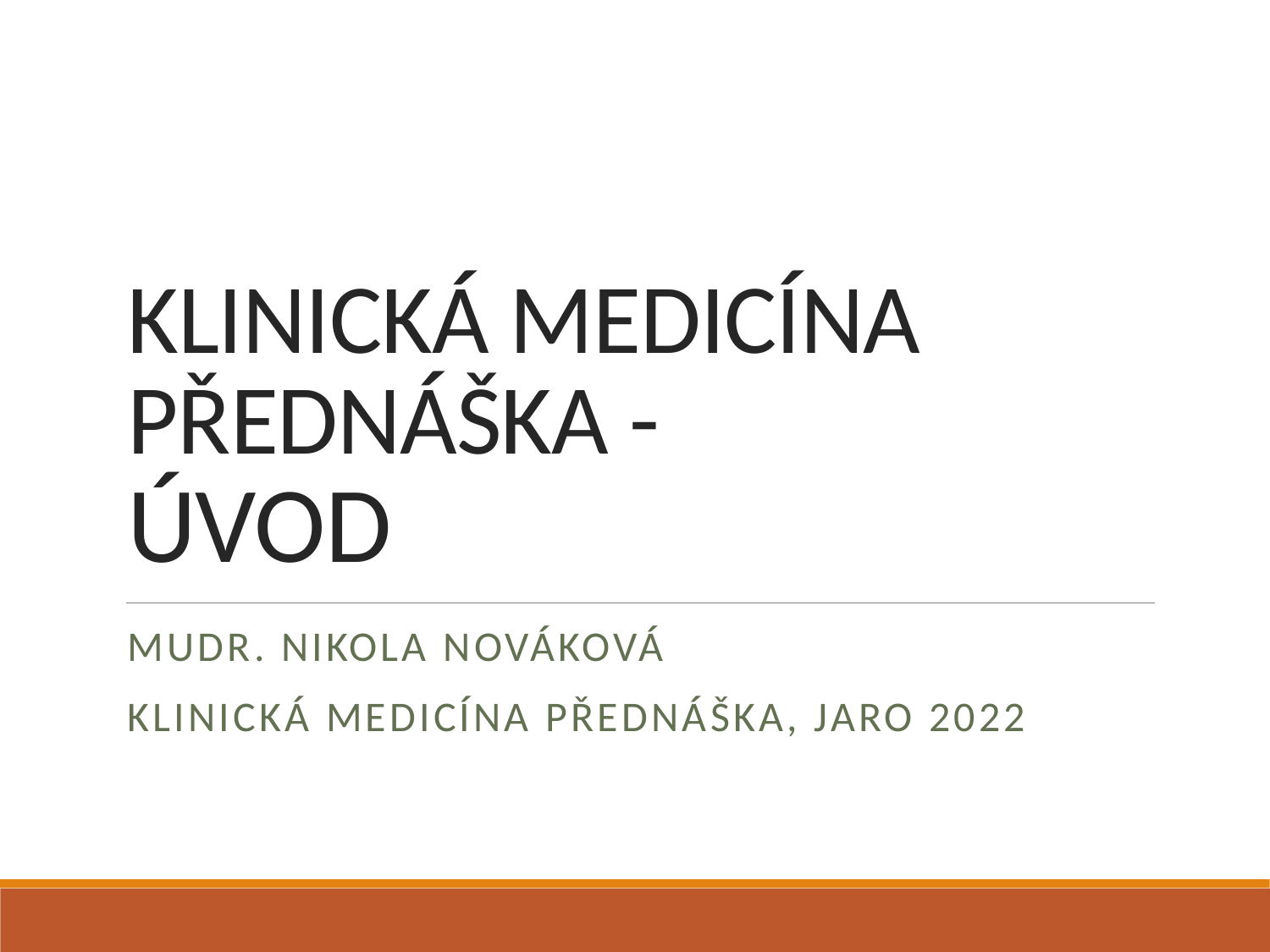

# KLINICKÁ MEDICÍNA PŘEDNÁŠKA - ÚVOD
MUDr. Nikola nováková
Klinická medicína přednáška, jaro 2022